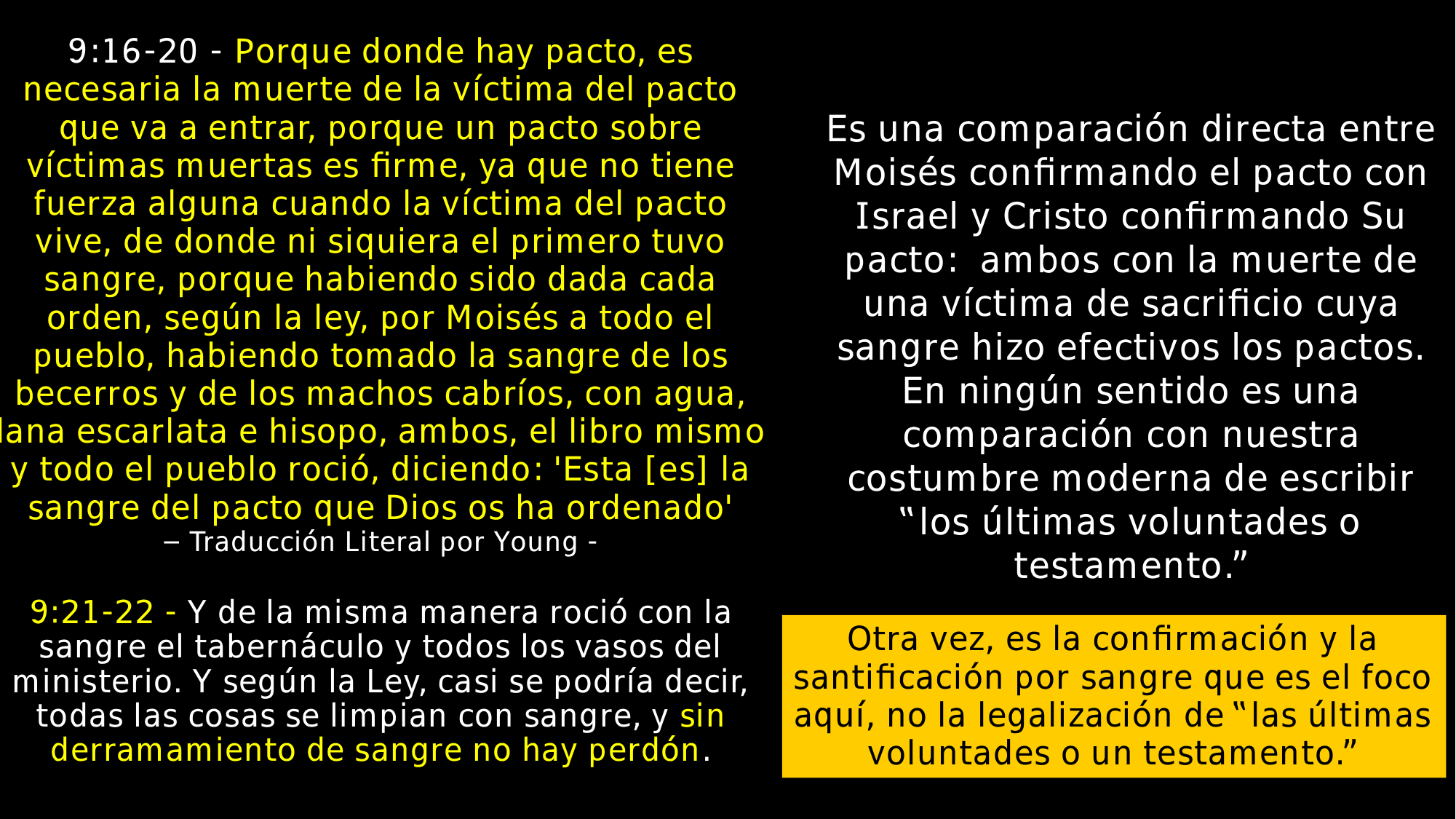

9:16-20 - Porque donde hay pacto, es necesaria la muerte de la víctima del pacto que va a entrar, porque un pacto sobre víctimas muertas es firme, ya que no tiene fuerza alguna cuando la víctima del pacto vive, de donde ni siquiera el primero tuvo sangre, porque habiendo sido dada cada orden, según la ley, por Moisés a todo el pueblo, habiendo tomado la sangre de los becerros y de los machos cabríos, con agua, lana escarlata e hisopo, ambos, el libro mismo y todo el pueblo roció, diciendo: 'Esta [es] la sangre del pacto que Dios os ha ordenado'
– Traducción Literal por Young -
Es una comparación directa entre Moisés confirmando el pacto con Israel y Cristo confirmando Su pacto:  ambos con la muerte de una víctima de sacrificio cuya sangre hizo efectivos los pactos.
En ningún sentido es una comparación con nuestra costumbre moderna de escribir “los últimas voluntades o testamento.”
9:21-22 - Y de la misma manera roció con la sangre el tabernáculo y todos los vasos del ministerio. Y según la Ley, casi se podría decir, todas las cosas se limpian con sangre, y sin derramamiento de sangre no hay perdón.
Otra vez, es la confirmación y la santificación por sangre que es el foco aquí, no la legalización de “las últimas voluntades o un testamento.”